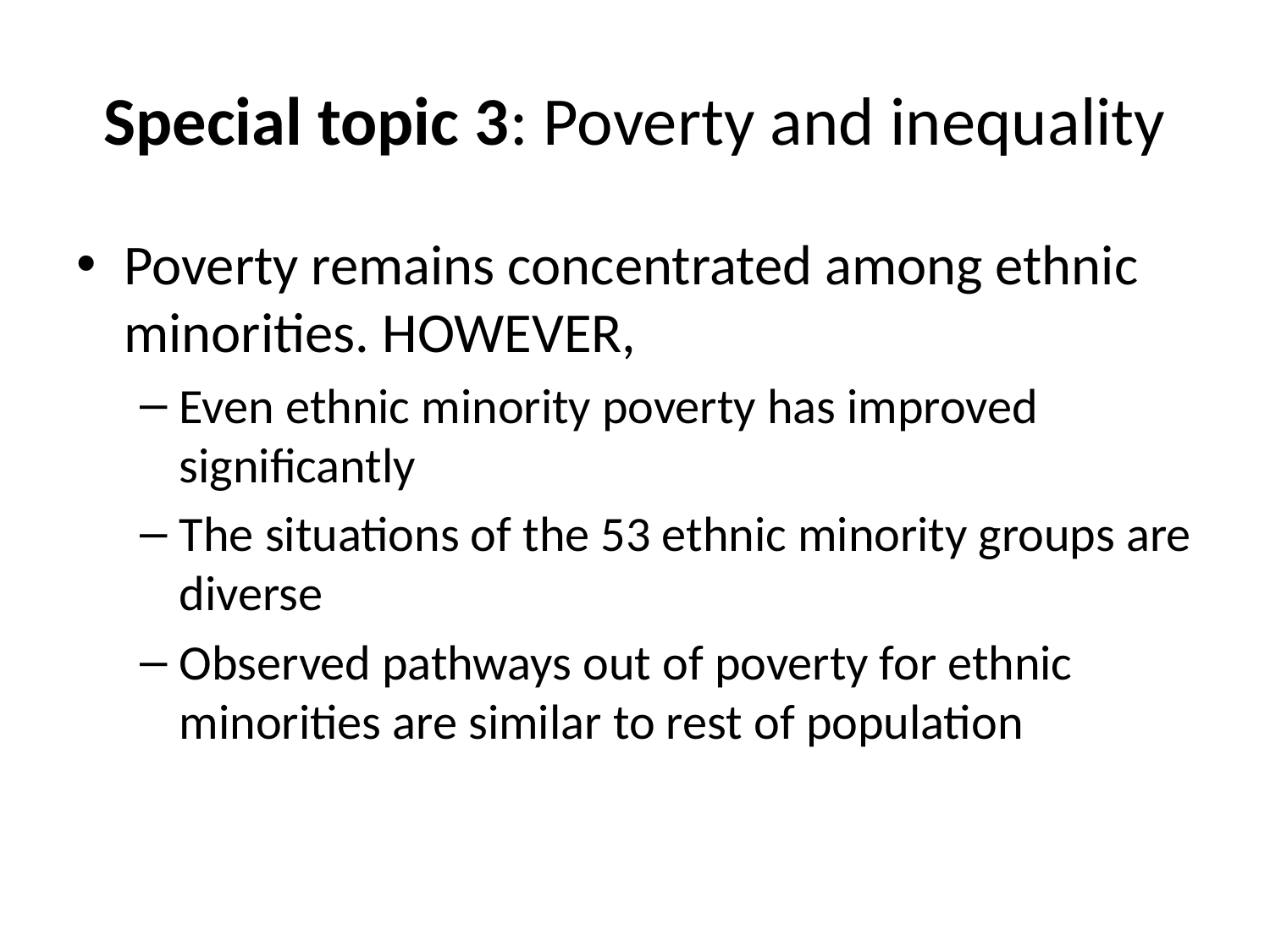

# Special topic 3: Poverty and inequality
Poverty remains concentrated among ethnic minorities. HOWEVER,
Even ethnic minority poverty has improved significantly
The situations of the 53 ethnic minority groups are diverse
Observed pathways out of poverty for ethnic minorities are similar to rest of population